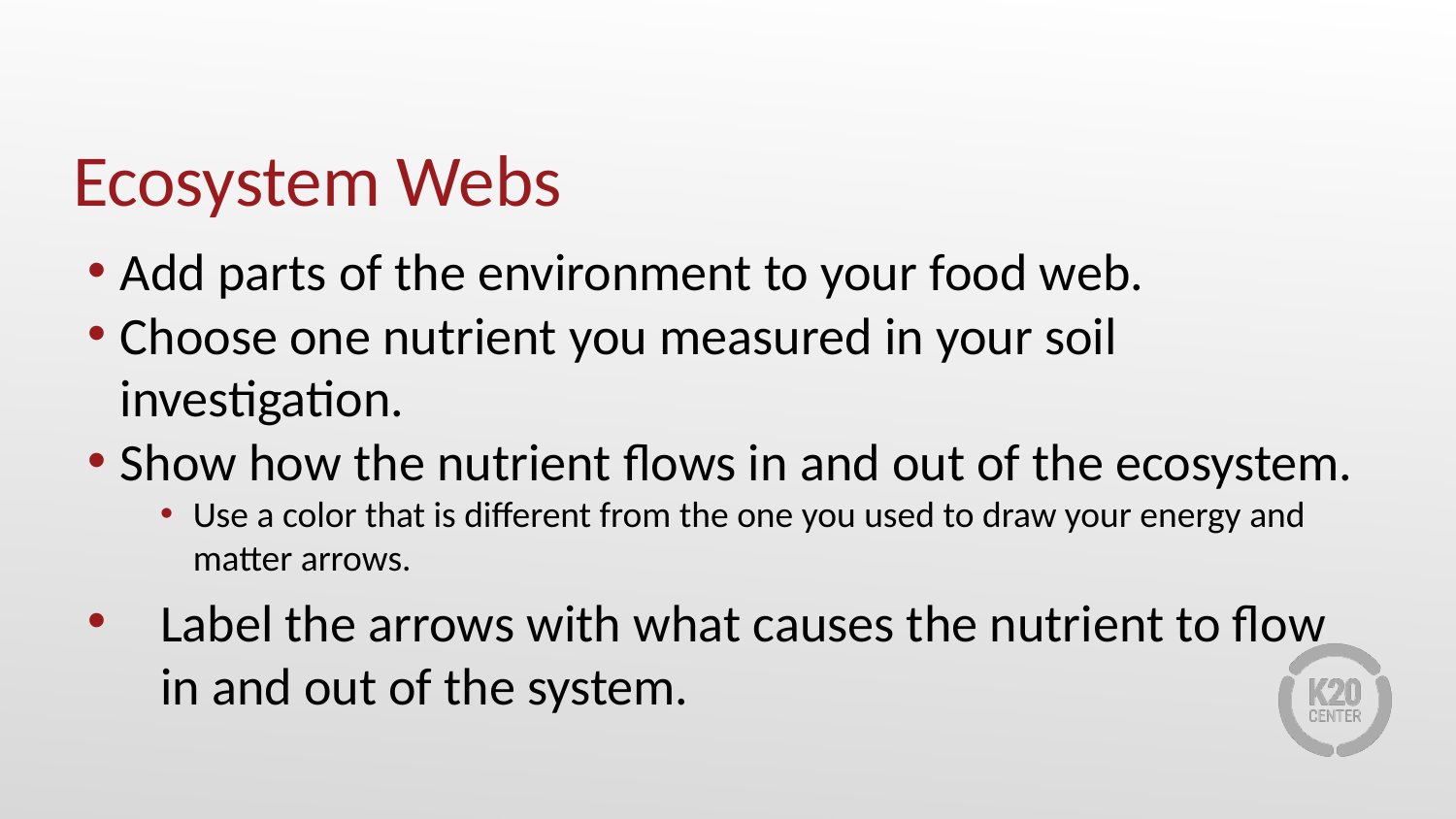

# Ecosystem Webs
Add parts of the environment to your food web.
Choose one nutrient you measured in your soil investigation.
Show how the nutrient flows in and out of the ecosystem.
Use a color that is different from the one you used to draw your energy and matter arrows.
Label the arrows with what causes the nutrient to flow in and out of the system.